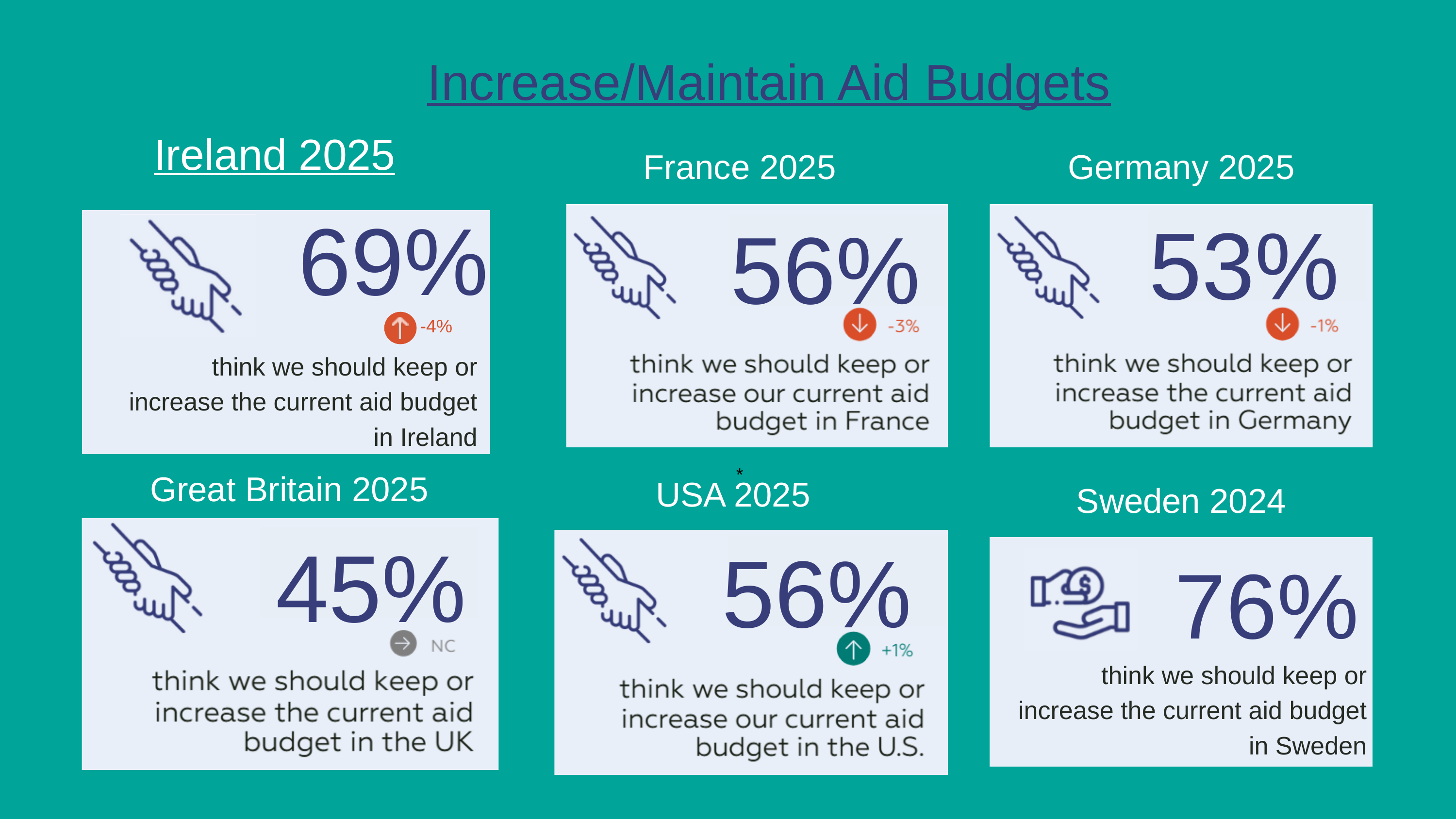

Increase/Maintain Aid Budgets
Ireland 2025
France 2025
Germany 2025
69%
53%
56%

-4%

think we should keep or increase the current aid budget in Ireland
*
Great Britain 2025
USA 2025
Sweden 2024
45%
56%

76%

think we should keep or increase the current aid budget in Sweden